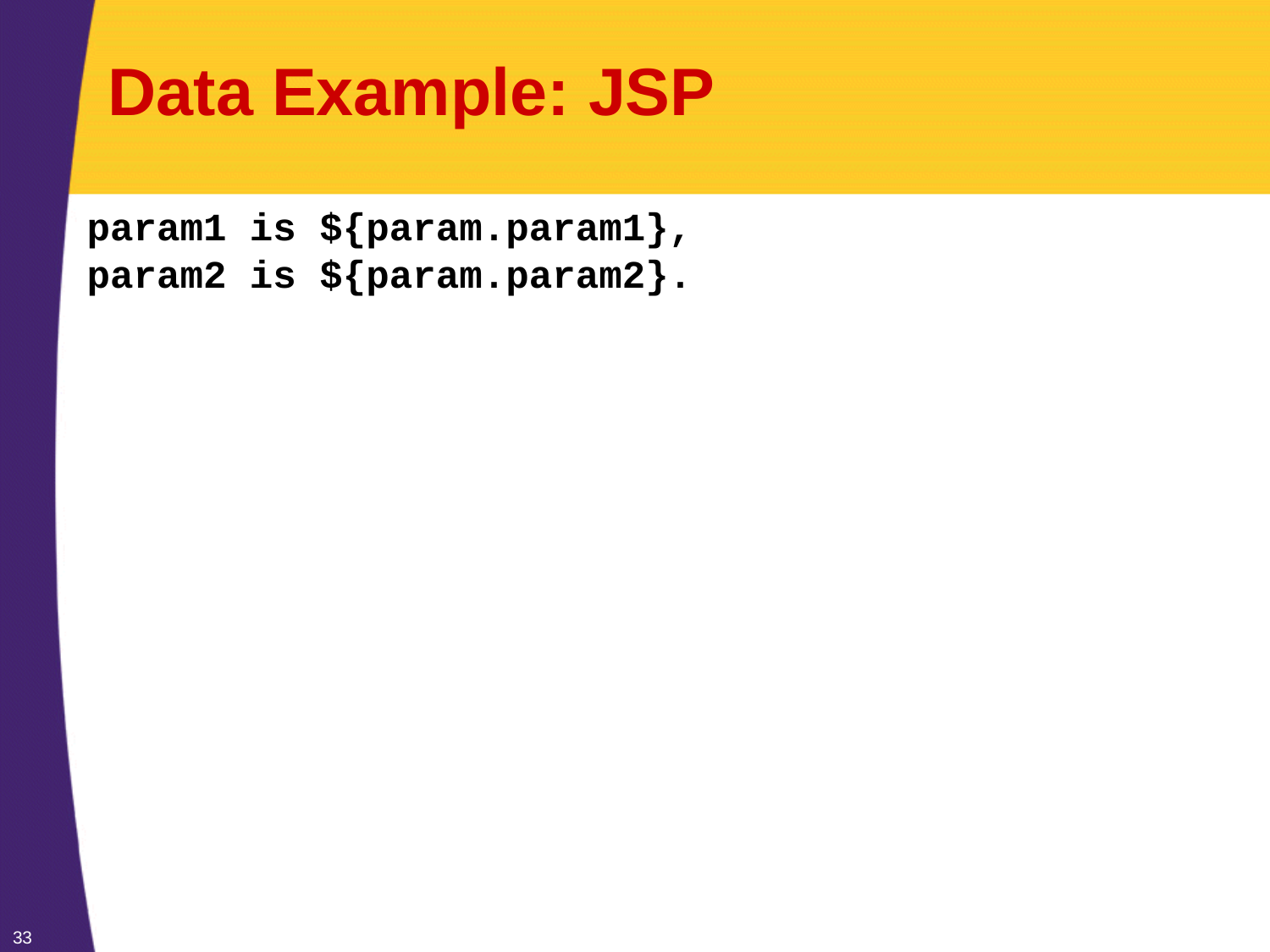

# Data Example: JSP
param1 is ${param.param1},
param2 is ${param.param2}.
33